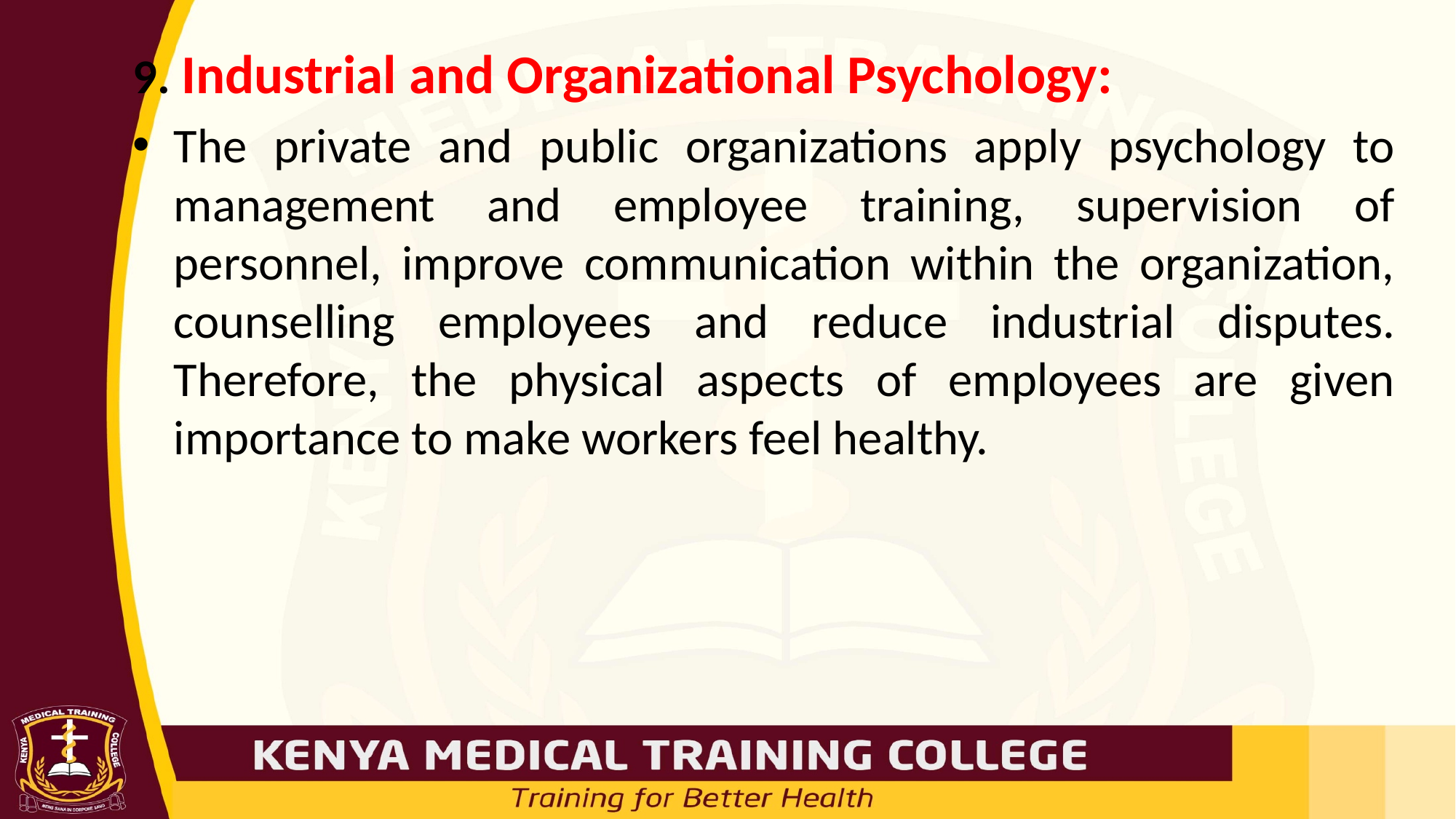

9. Industrial and Organizational Psychology:
The private and public organizations apply psychology to management and employee training, supervision of personnel, improve communication within the organization, counselling employees and reduce industrial disputes. Therefore, the physical aspects of employees are given importance to make workers feel healthy.